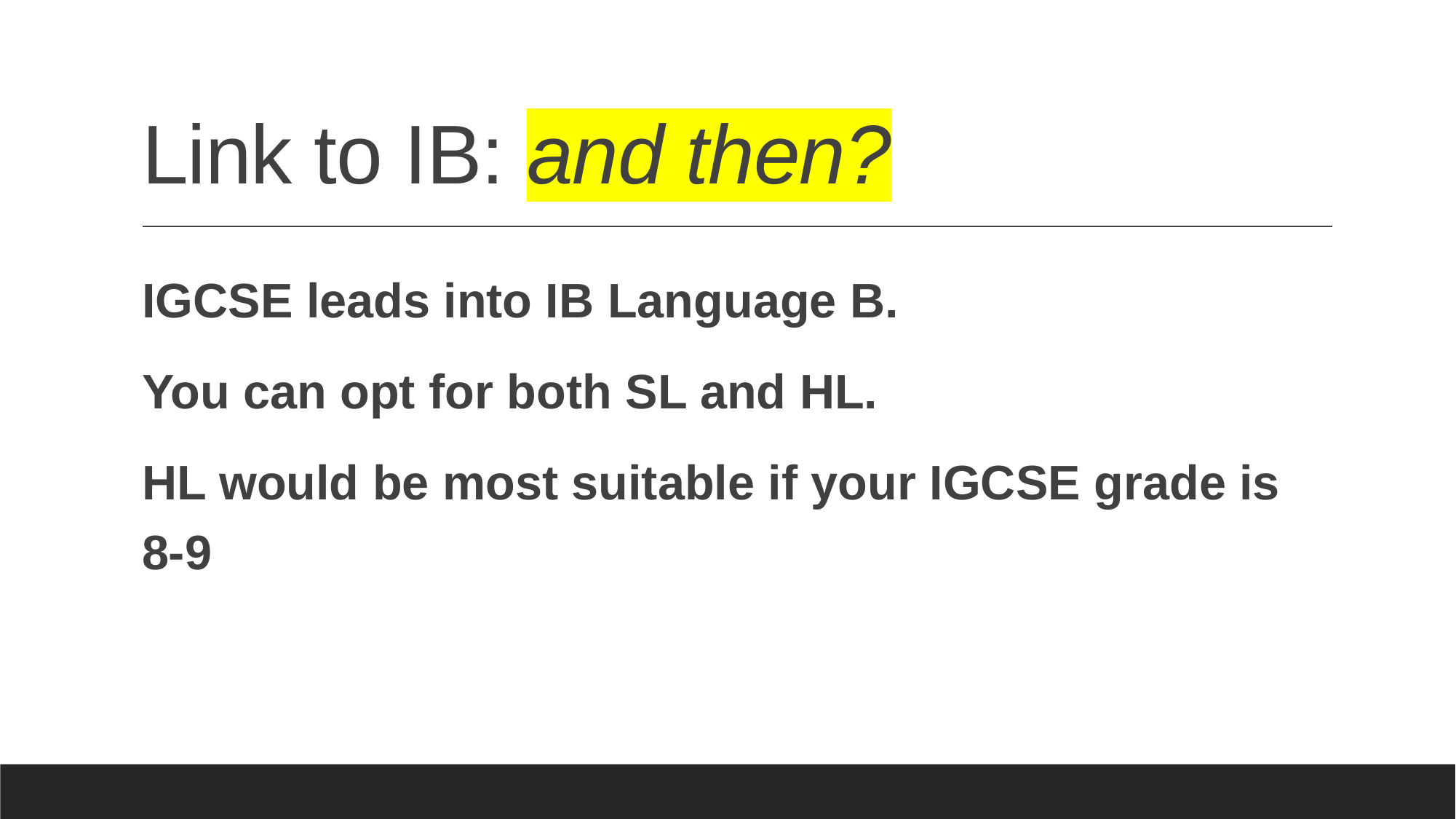

# Link to IB: and then?
IGCSE leads into IB Language B.
You can opt for both SL and HL.
HL would be most suitable if your IGCSE grade is 8-9